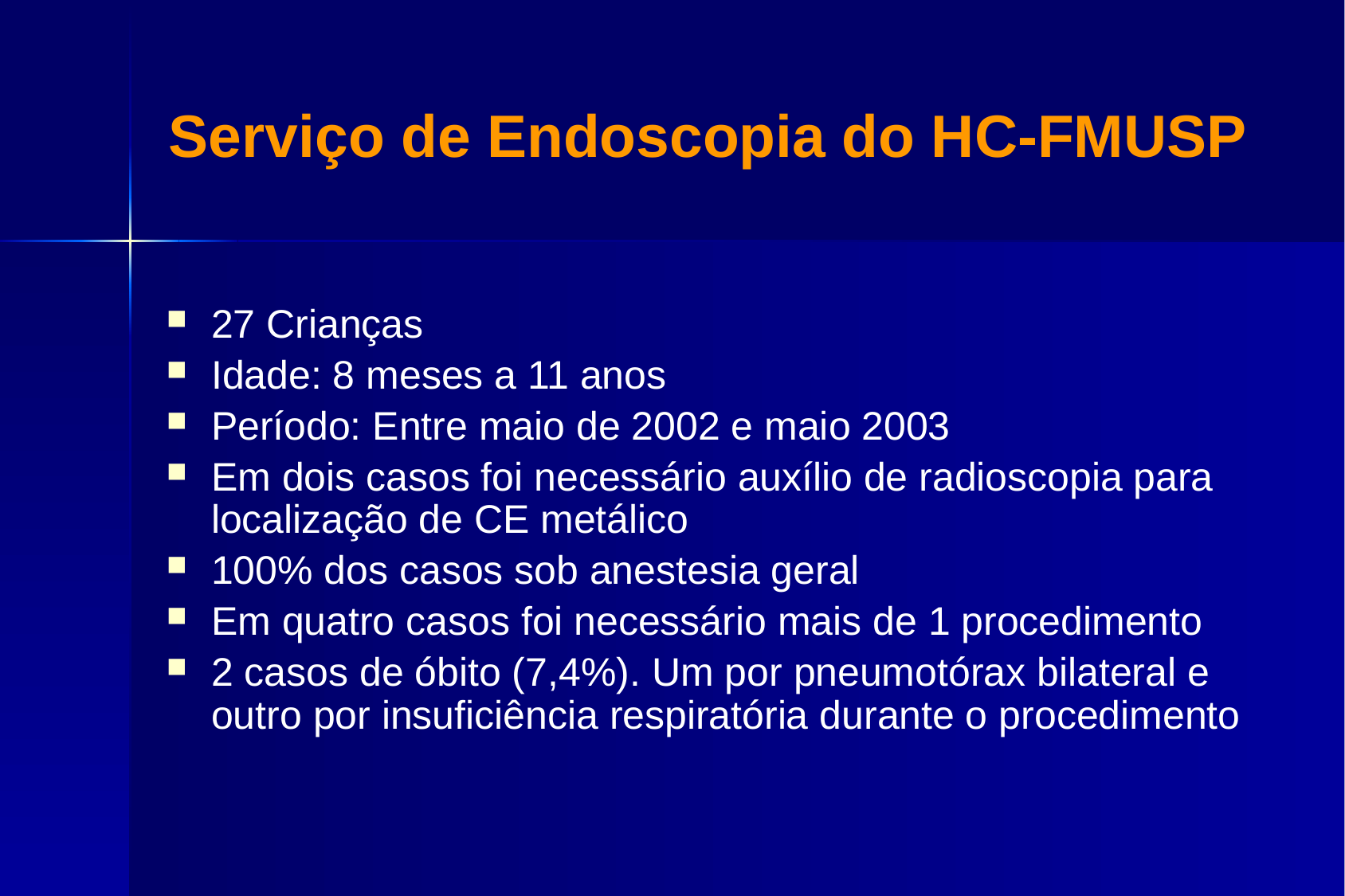

# Serviço de Endoscopia do HC-FMUSP
27 Crianças
Idade: 8 meses a 11 anos
Período: Entre maio de 2002 e maio 2003
Em dois casos foi necessário auxílio de radioscopia para localização de CE metálico
100% dos casos sob anestesia geral
Em quatro casos foi necessário mais de 1 procedimento
2 casos de óbito (7,4%). Um por pneumotórax bilateral e outro por insuficiência respiratória durante o procedimento